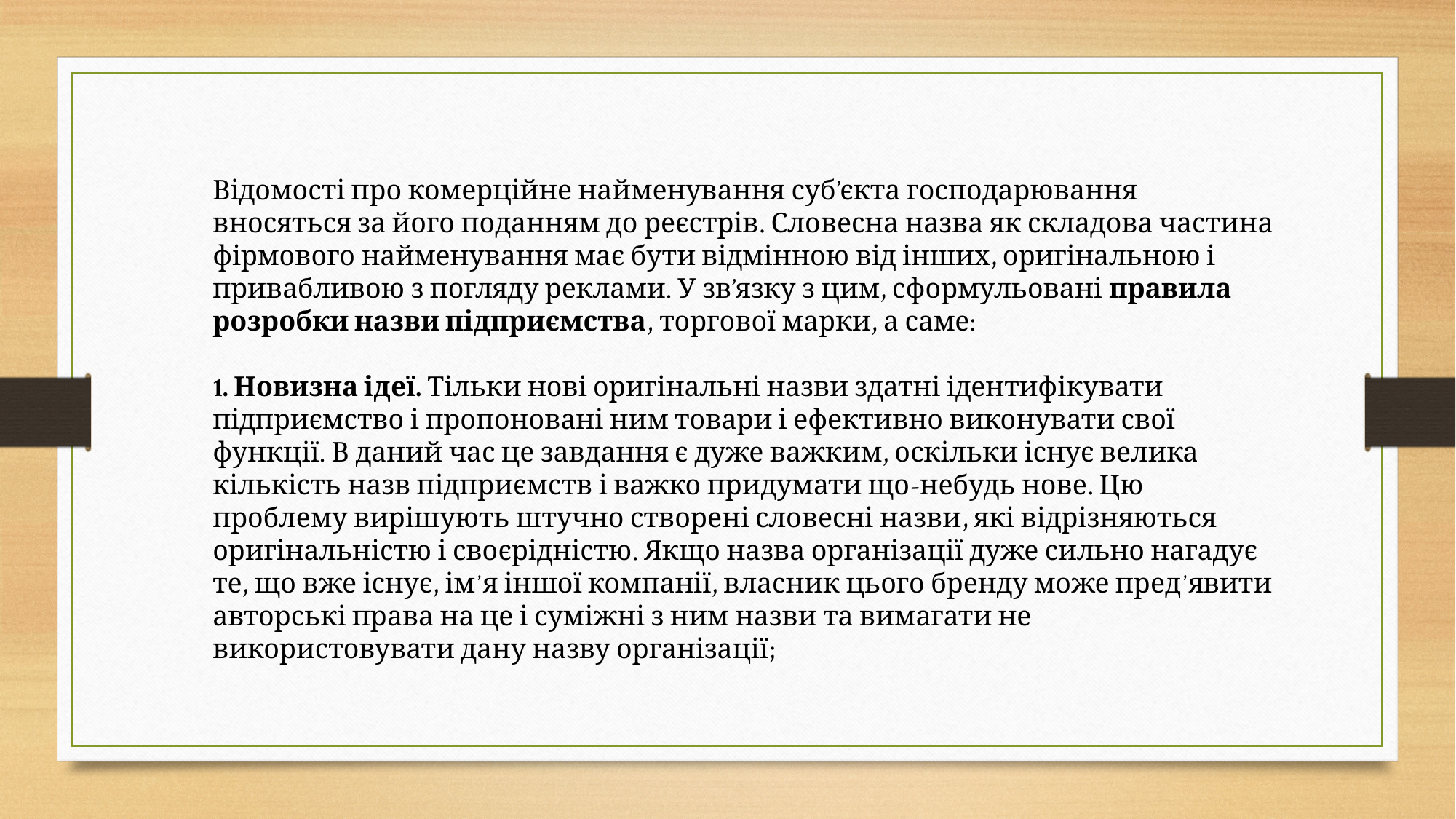

Відомості про комерційне найменування суб’єкта господарювання вносяться за його поданням до реєстрів. Словесна назва як складова частина фірмового найменування має бути відмінною від інших, оригінальною і привабливою з погляду реклами. У зв’язку з цим, сформульовані правила розробки назви підприємства, торгової марки, а саме:

1. Новизна ідеї. Тільки нові оригінальні назви здатні ідентифікувати підприємство і пропоновані ним товари і ефективно виконувати свої функції. В даний час це завдання є дуже важким, оскільки існує велика кількість назв підприємств і важко придумати що-небудь нове. Цю проблему вирішують штучно створені словесні назви, які відрізняються оригінальністю і своєрідністю. Якщо назва організації дуже сильно нагадує те, що вже існує, імʼя іншої компанії, власник цього бренду може предʼявити авторські права на це і суміжні з ним назви та вимагати не використовувати дану назву організації;